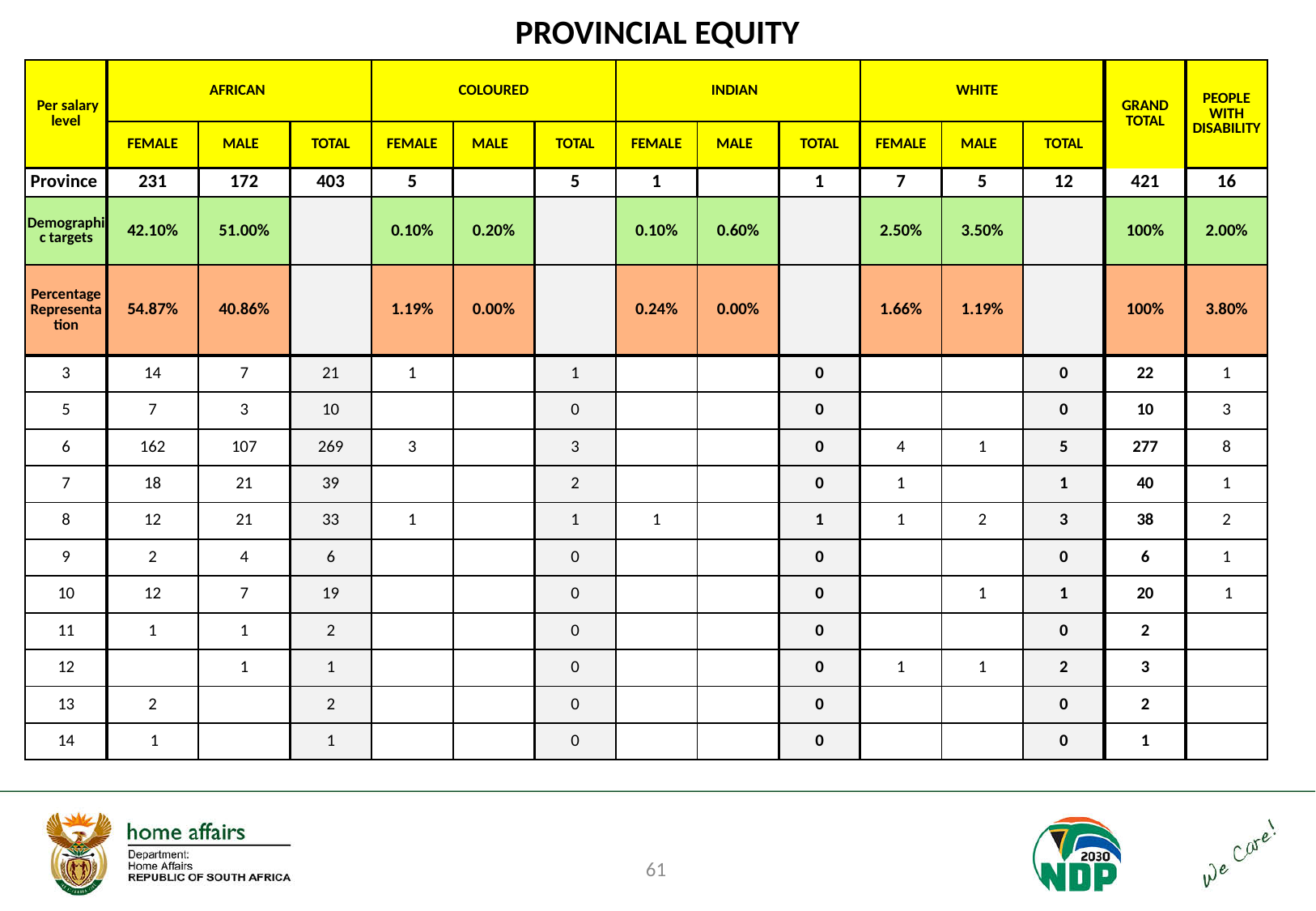

# PROVINCIAL EQUITY
| Per salary level | AFRICAN |  |  | COLOURED |  |  | INDIAN |  |  | WHITE |  |  | GRAND TOTAL | PEOPLE WITH DISABILITY |
| --- | --- | --- | --- | --- | --- | --- | --- | --- | --- | --- | --- | --- | --- | --- |
|  | FEMALE | MALE | TOTAL | FEMALE | MALE | TOTAL | FEMALE | MALE | TOTAL | FEMALE | MALE | TOTAL |  |  |
| Province | 231 | 172 | 403 | 5 |  | 5 | 1 |  | 1 | 7 | 5 | 12 | 421 | 16 |
| Demographic targets | 42.10% | 51.00% |  | 0.10% | 0.20% |  | 0.10% | 0.60% |  | 2.50% | 3.50% |  | 100% | 2.00% |
| Percentage Representation | 54.87% | 40.86% |  | 1.19% | 0.00% |  | 0.24% | 0.00% |  | 1.66% | 1.19% |  | 100% | 3.80% |
| 3 | 14 | 7 | 21 | 1 |  | 1 |  |  | 0 |  |  | 0 | 22 | 1 |
| 5 | 7 | 3 | 10 |  |  | 0 |  |  | 0 |  |  | 0 | 10 | 3 |
| 6 | 162 | 107 | 269 | 3 |  | 3 |  |  | 0 | 4 | 1 | 5 | 277 | 8 |
| 7 | 18 | 21 | 39 |  |  | 2 |  |  | 0 | 1 |  | 1 | 40 | 1 |
| 8 | 12 | 21 | 33 | 1 |  | 1 | 1 |  | 1 | 1 | 2 | 3 | 38 | 2 |
| 9 | 2 | 4 | 6 |  |  | 0 |  |  | 0 |  |  | 0 | 6 | 1 |
| 10 | 12 | 7 | 19 |  |  | 0 |  |  | 0 |  | 1 | 1 | 20 | 1 |
| 11 | 1 | 1 | 2 |  |  | 0 |  |  | 0 |  |  | 0 | 2 |  |
| 12 |  | 1 | 1 |  |  | 0 |  |  | 0 | 1 | 1 | 2 | 3 |  |
| 13 | 2 |  | 2 |  |  | 0 |  |  | 0 |  |  | 0 | 2 |  |
| 14 | 1 |  | 1 |  |  | 0 |  |  | 0 |  |  | 0 | 1 |  |
61